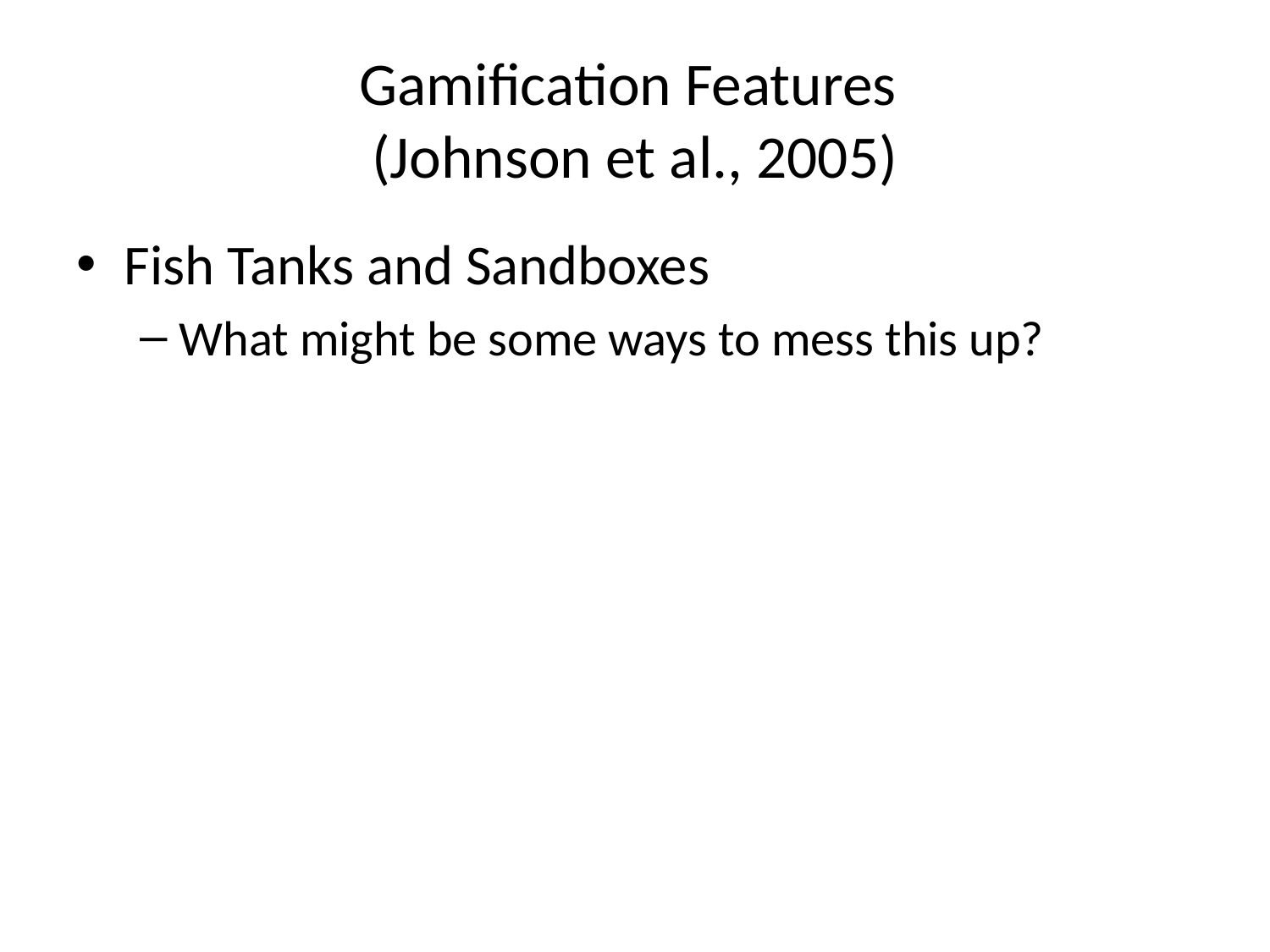

# Gamification Features (Johnson et al., 2005)
Fish Tanks and Sandboxes
What might be some ways to mess this up?